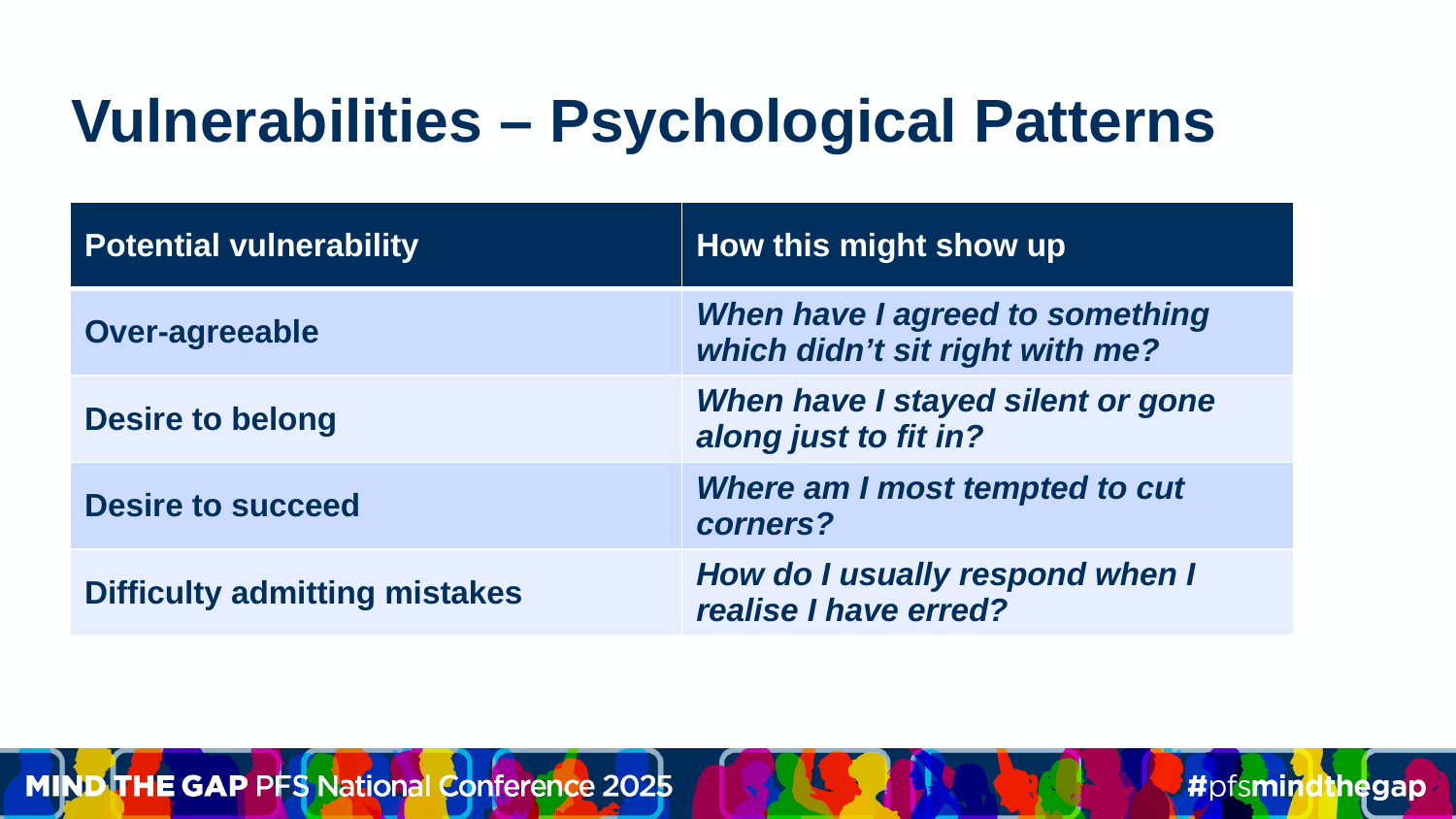

# Vulnerabilities – Psychological Patterns
| Potential vulnerability | How this might show up |
| --- | --- |
| Over-agreeable | When have I agreed to something which didn’t sit right with me? |
| Desire to belong | When have I stayed silent or gone along just to fit in? |
| Desire to succeed | Where am I most tempted to cut corners? |
| Difficulty admitting mistakes | How do I usually respond when I realise I have erred? |